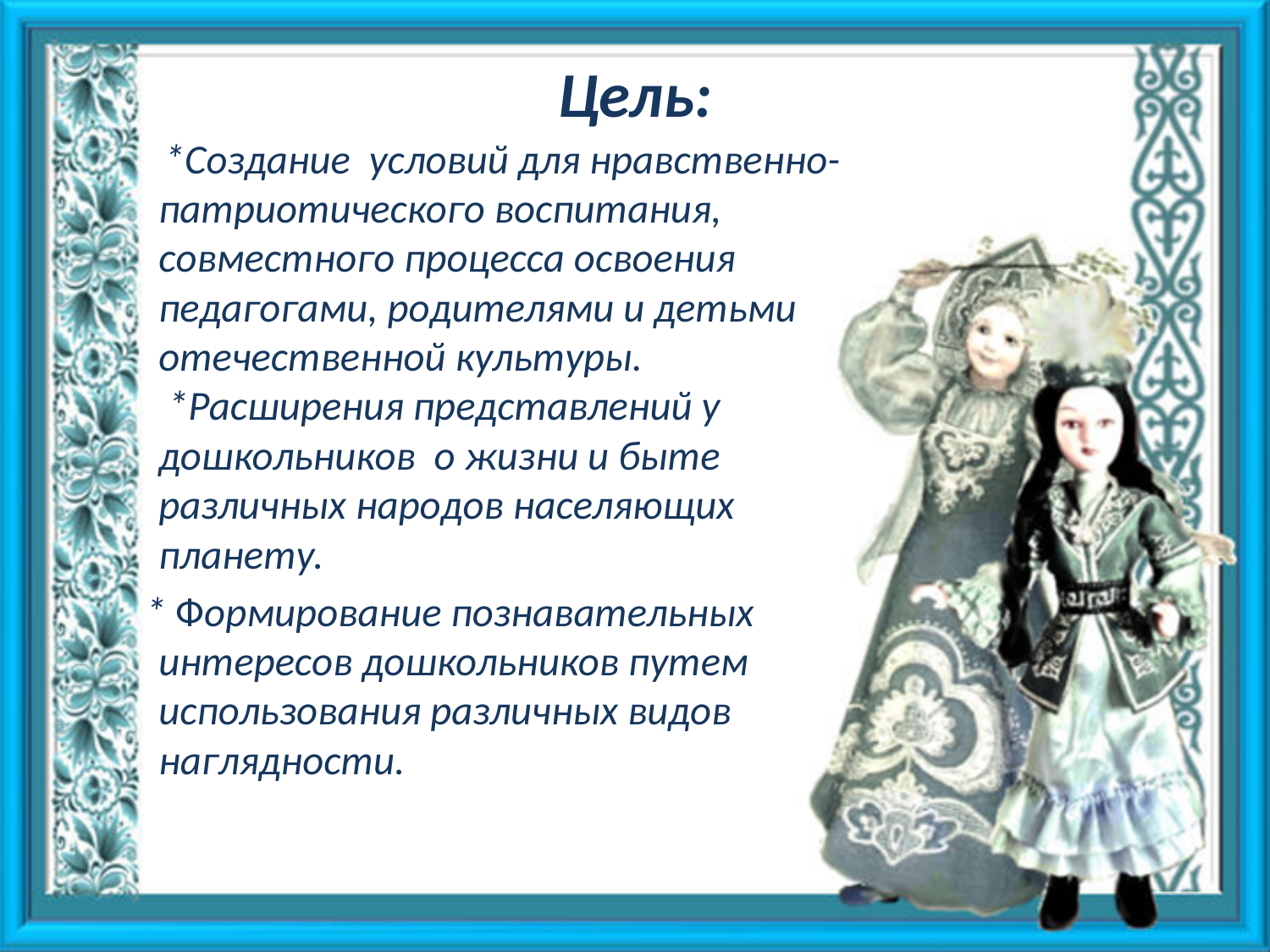

# Цель:
     *Создание  условий для нравственно-патриотического воспитания, совместного процесса освоения педагогами, родителями и детьми отечественной культуры.       
 *Расширения представлений у дошкольников  о жизни и быте различных народов населяющих  планету.
   * Формирование познавательных интересов дошкольников путем использования различных видов наглядности.